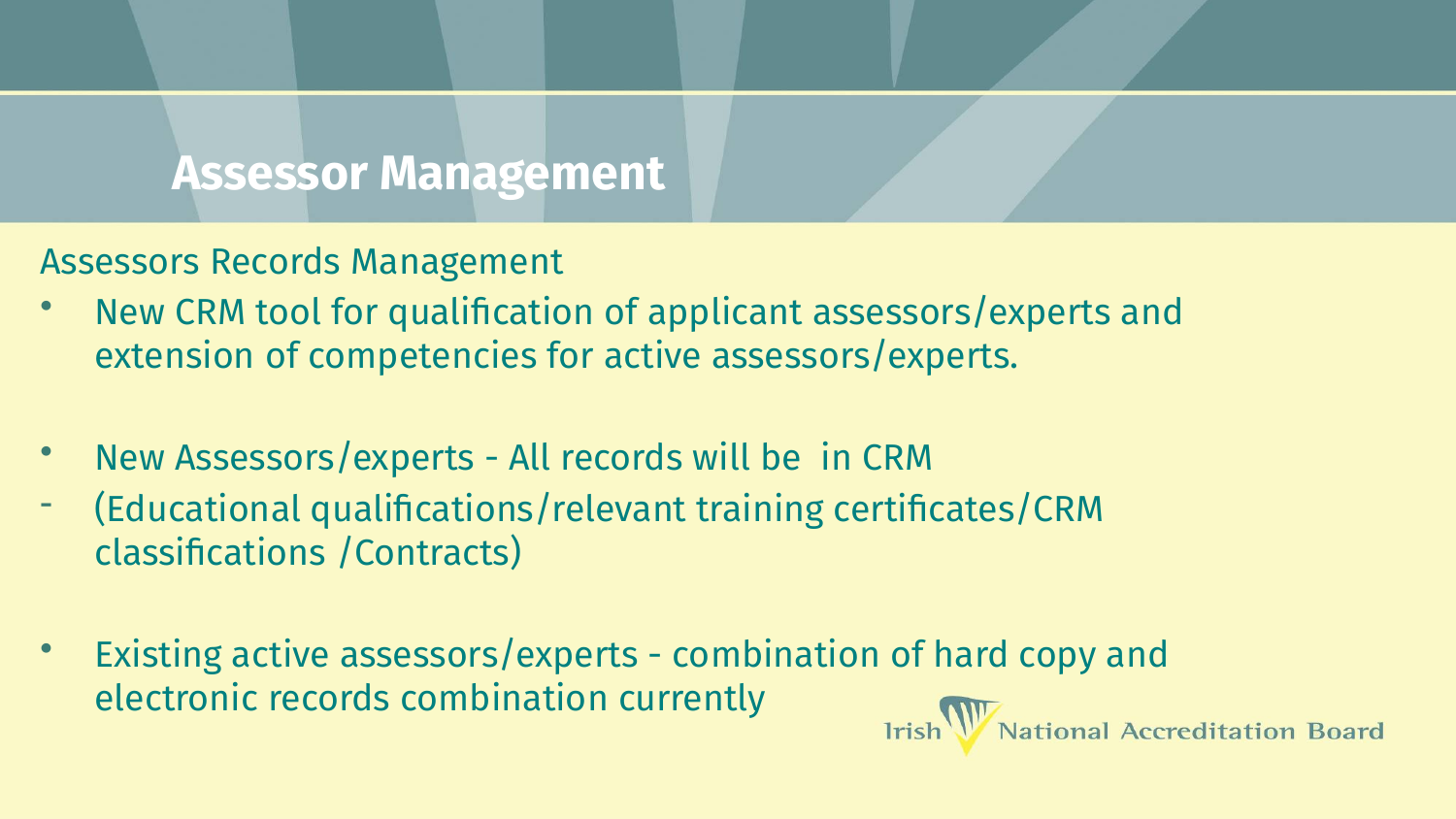

# Assessor Management
Assessors Records Management
New CRM tool for qualification of applicant assessors/experts and extension of competencies for active assessors/experts.

New Assessors/experts - All records will be  in CRM
(Educational qualifications/relevant training certificates/CRM classifications /Contracts)

Existing active assessors/experts - combination of hard copy and electronic records combination currently